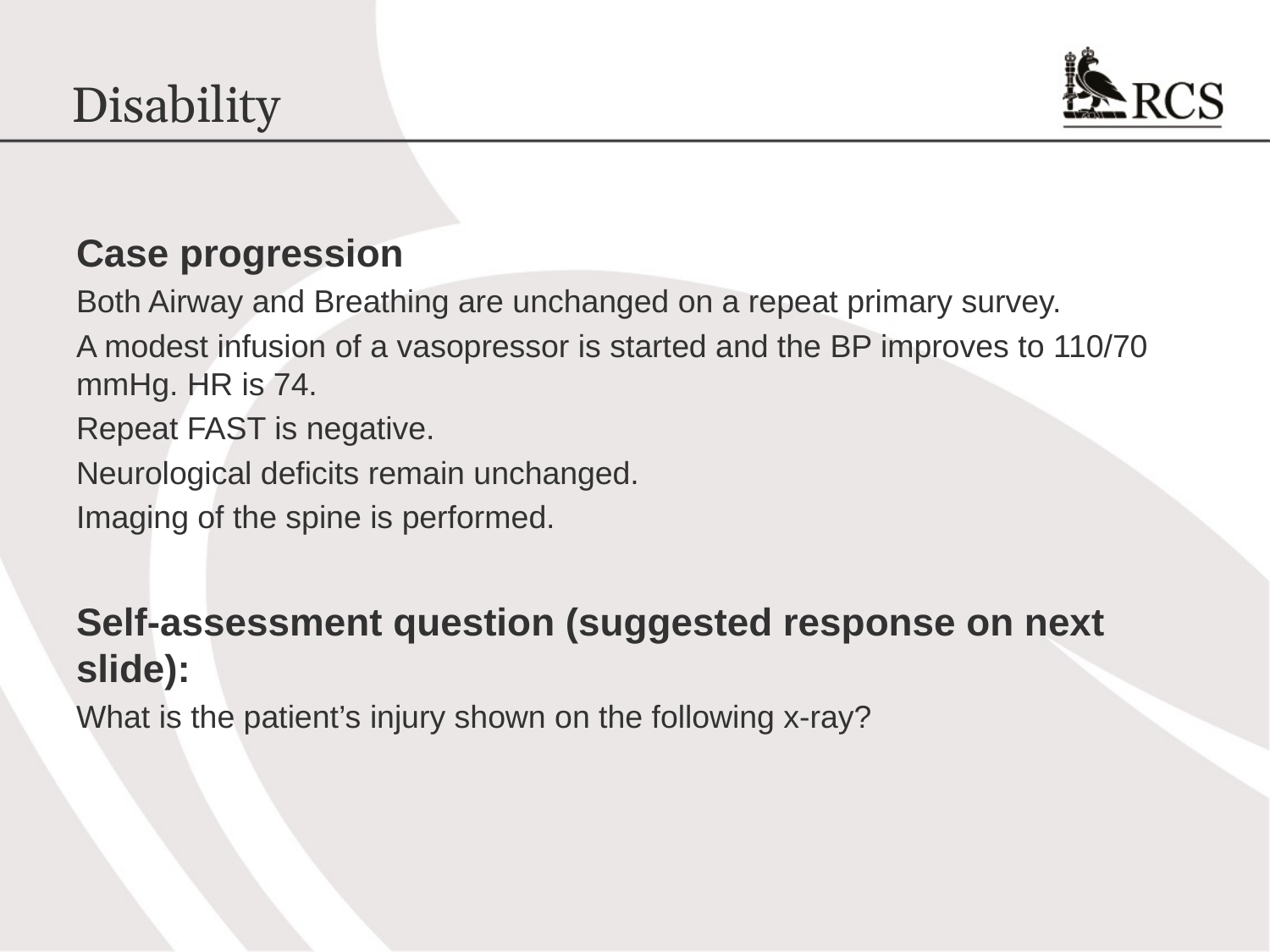

# Disability
Case progression
Both Airway and Breathing are unchanged on a repeat primary survey.
A modest infusion of a vasopressor is started and the BP improves to 110/70 mmHg. HR is 74.
Repeat FAST is negative.
Neurological deficits remain unchanged.
Imaging of the spine is performed.

Self-assessment question (suggested response on next slide):
What is the patient’s injury shown on the following x-ray?